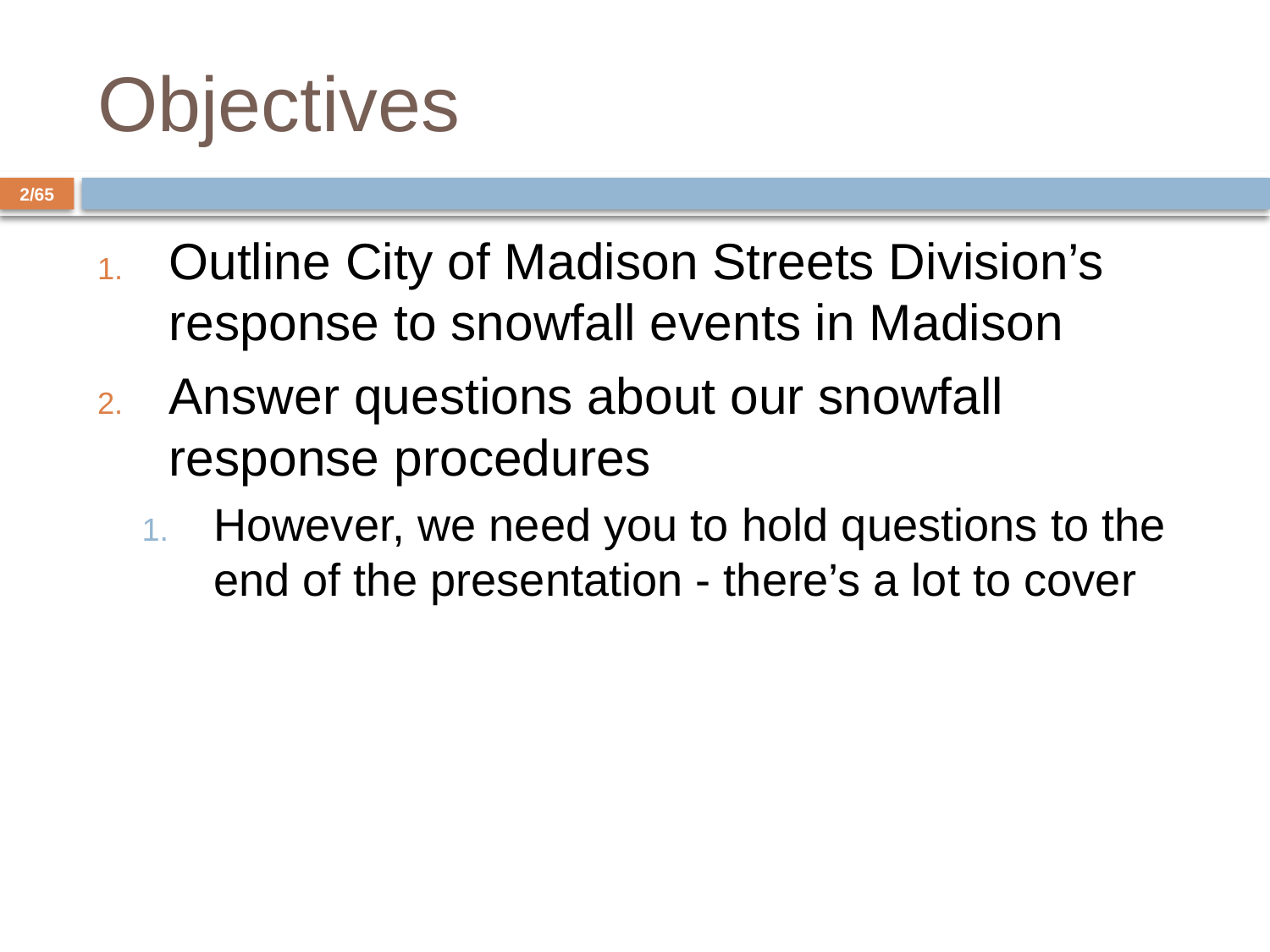

# Objectives
2/65
Outline City of Madison Streets Division’s response to snowfall events in Madison
Answer questions about our snowfall response procedures
However, we need you to hold questions to the end of the presentation - there’s a lot to cover